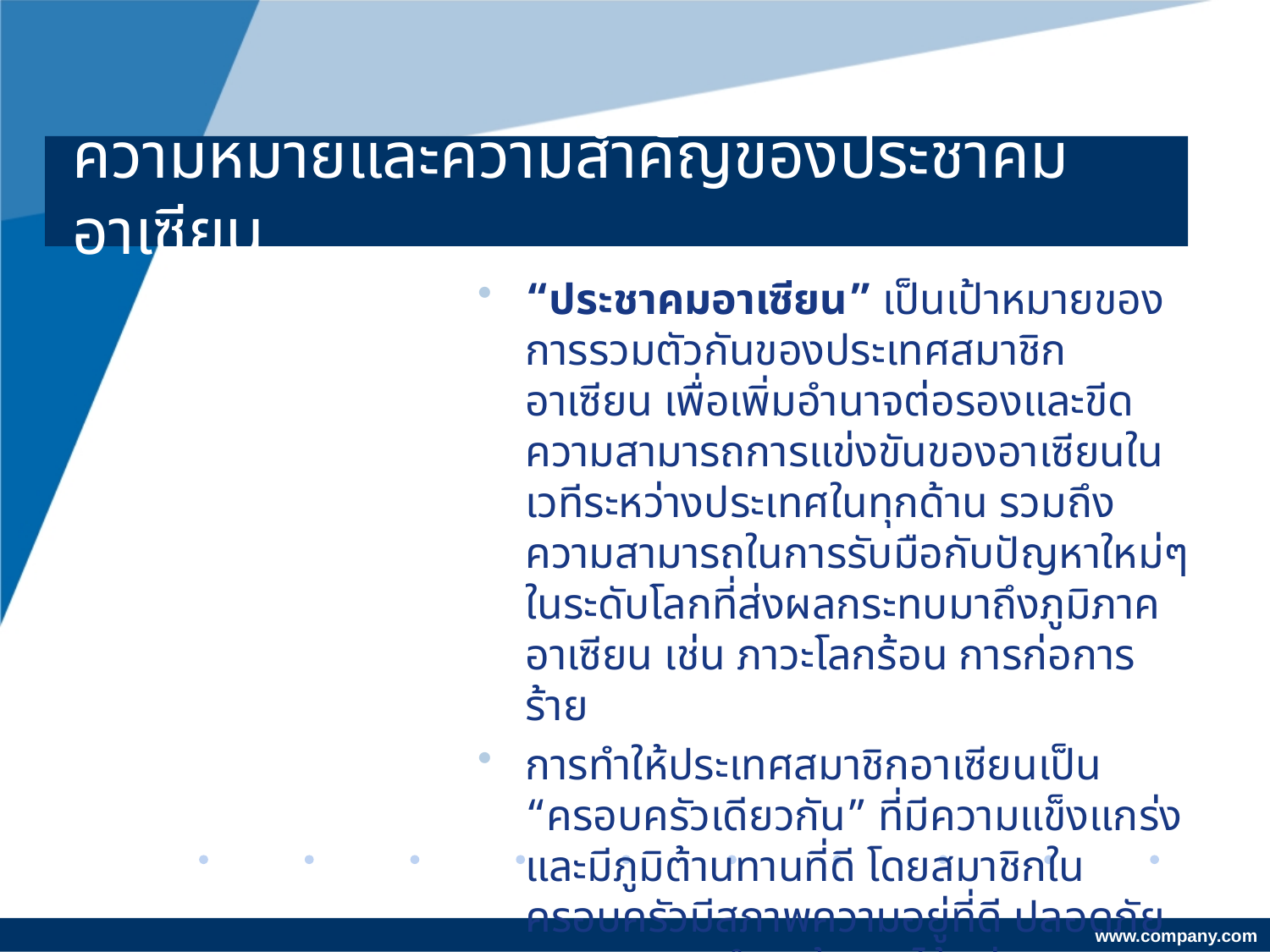

# ความหมายและความสำคัญของประชาคมอาเซียน
“ประชาคมอาเซียน” เป็นเป้าหมายของการรวมตัวกันของประเทศสมาชิกอาเซียน เพื่อเพิ่มอำนาจต่อรองและขีดความสามารถการแข่งขันของอาเซียนในเวทีระหว่างประเทศในทุกด้าน รวมถึงความสามารถในการรับมือกับปัญหาใหม่ๆ ในระดับโลกที่ส่งผลกระทบมาถึงภูมิภาคอาเซียน เช่น ภาวะโลกร้อน การก่อการร้าย
การทำให้ประเทศสมาชิกอาเซียนเป็น “ครอบครัวเดียวกัน” ที่มีความแข็งแกร่งและมีภูมิต้านทานที่ดี โดยสมาชิกในครอบครัวมีสภาพความอยู่ที่ดี ปลอดภัย และสามารถทำมาค้าขายได้อย่างสะดวกมากยิ่งขึ้น